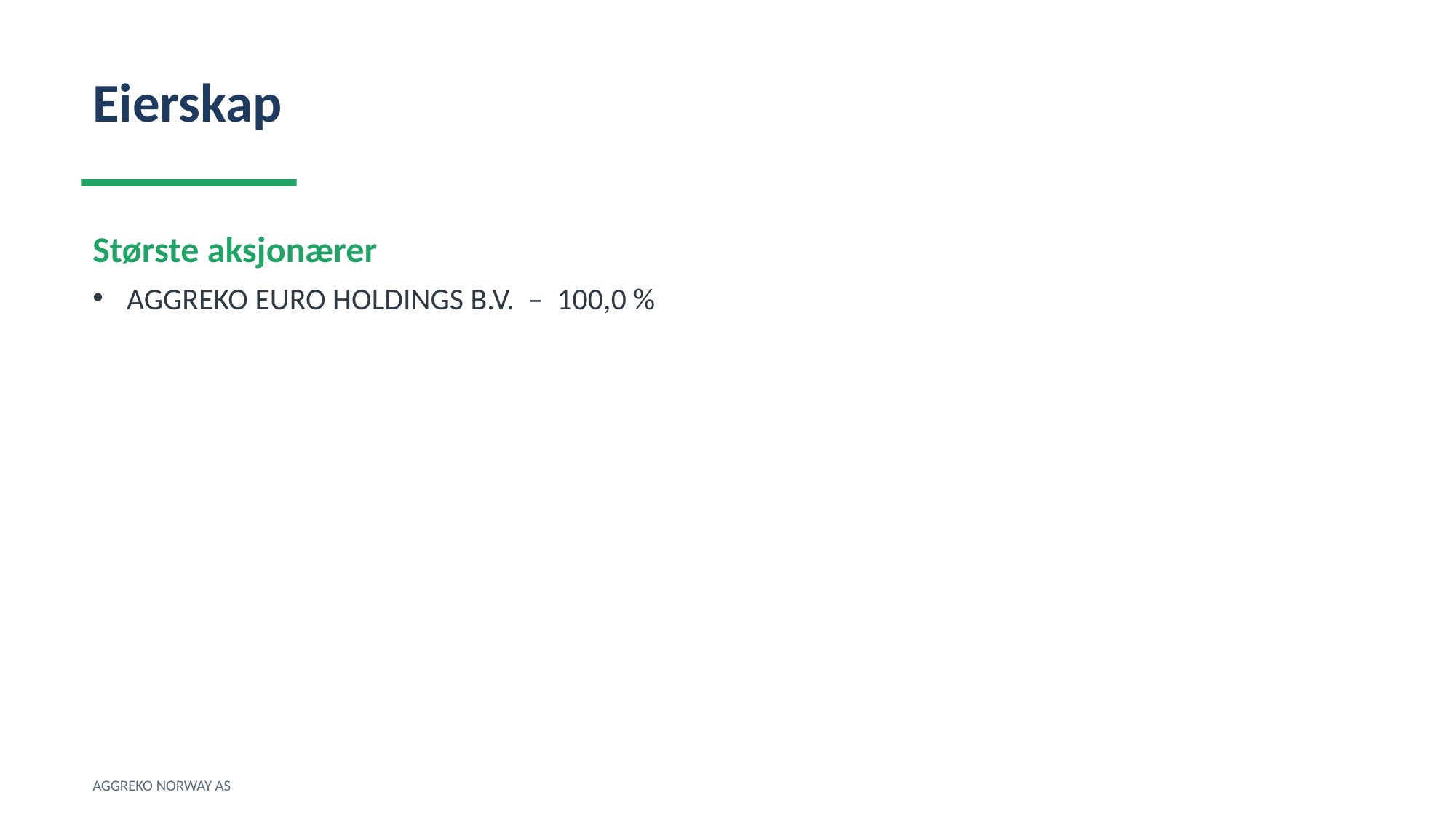

Eierskap

Største aksjonærer
AGGREKO EURO HOLDINGS B.V.  –  100,0 %
AGGREKO NORWAY AS